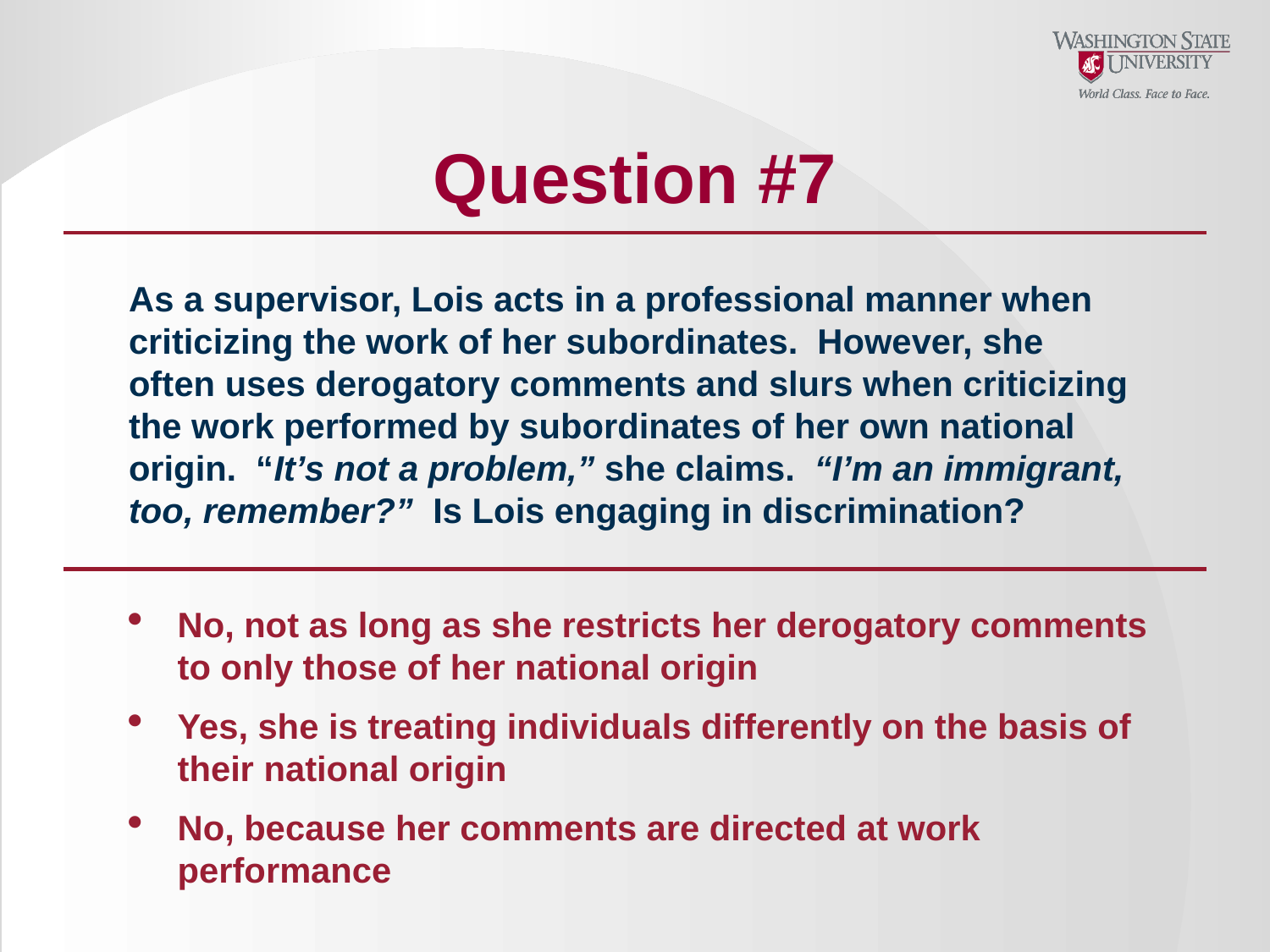

Question #7
As a supervisor, Lois acts in a professional manner when criticizing the work of her subordinates.  However, she often uses derogatory comments and slurs when criticizing the work performed by subordinates of her own national origin.  “It’s not a problem,” she claims.  “I’m an immigrant, too, remember?”  Is Lois engaging in discrimination?

No, not as long as she restricts her derogatory comments to only those of her national origin

Yes, she is treating individuals differently on the basis of their national origin

No, because her comments are directed at work
performance